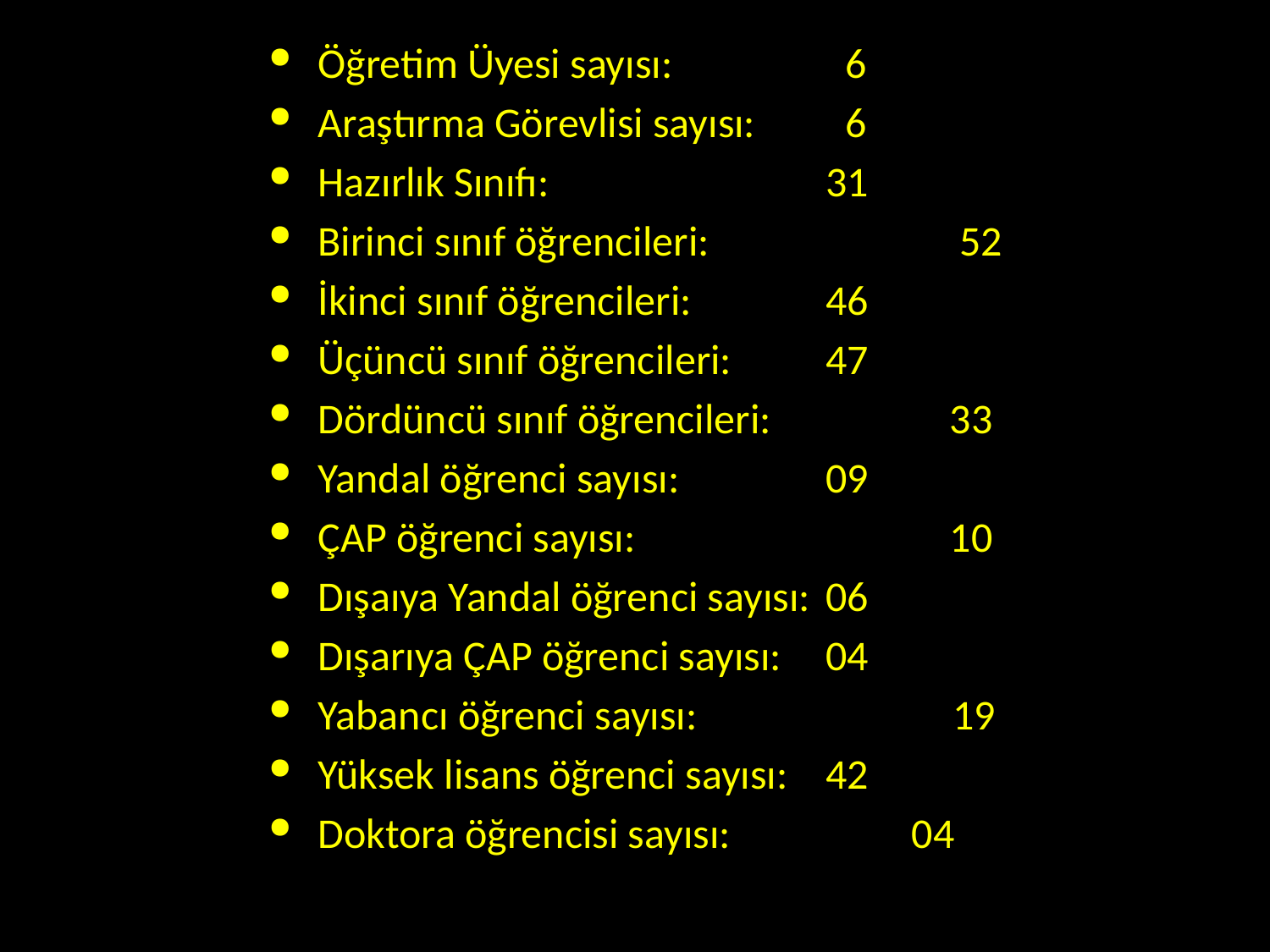

Öğretim Üyesi sayısı: 		  6
Araştırma Görevlisi sayısı:      	  6
Hazırlık Sınıfı:			31
Birinci sınıf öğrencileri: 	              52
İkinci sınıf öğrencileri:           	46
Üçüncü sınıf öğrencileri:       	47
Dördüncü sınıf öğrencileri:	             33
Yandal öğrenci sayısı:		09
ÇAP öğrenci sayısı:		             10
Dışaıya Yandal öğrenci sayısı:	06
Dışarıya ÇAP öğrenci sayısı:	04
Yabancı öğrenci sayısı: 		19
Yüksek lisans öğrenci sayısı: 	42
Doktora öğrencisi sayısı:                   04